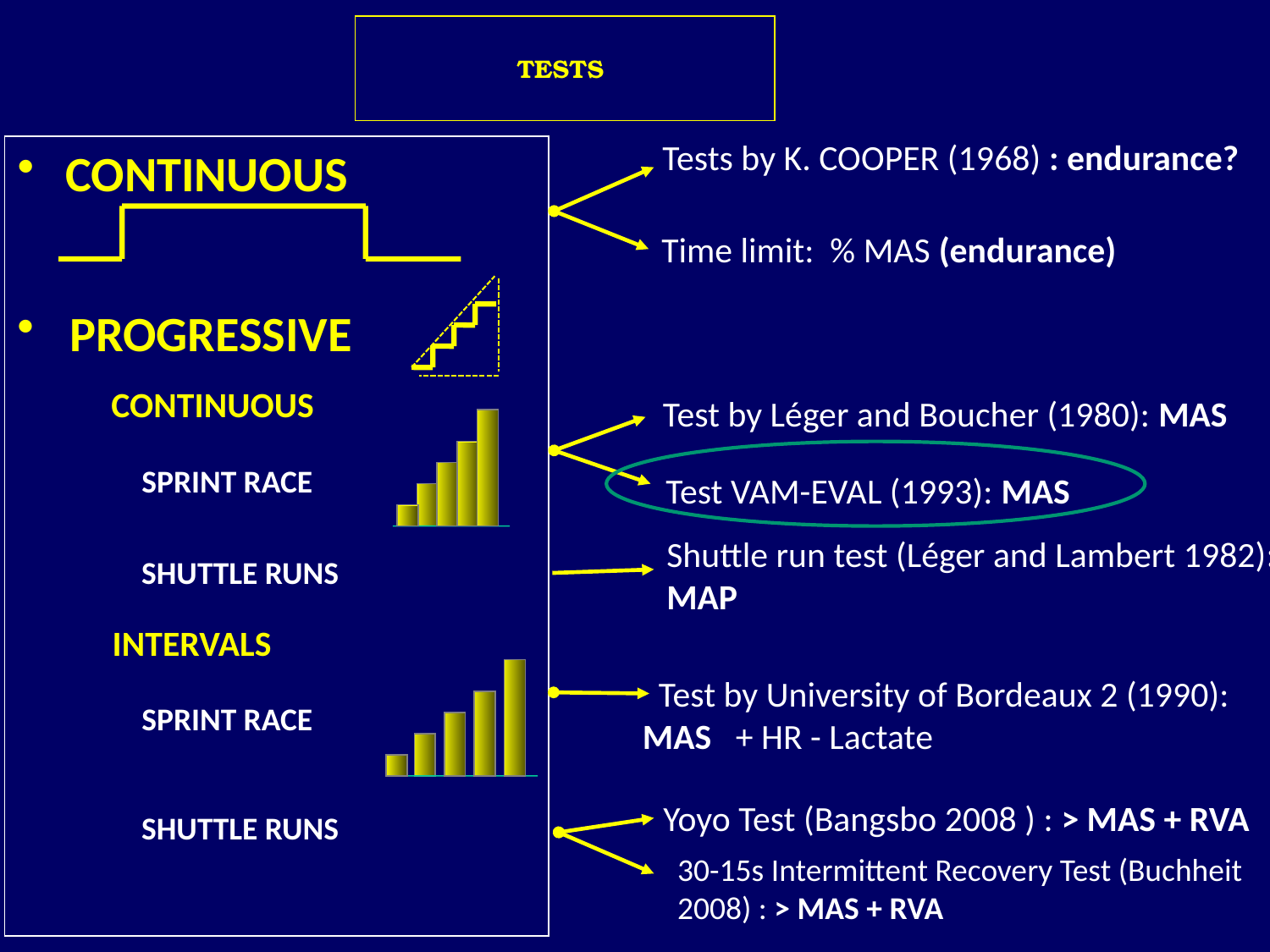

# TESTS
Tests by K. COOPER (1968) : endurance?
CONTINUOUS

Time limit:  % MAS (endurance)
  PROGRESSIVE

CONTINUOUS
Test by Léger and Boucher (1980): MAS

SPRINT RACE

Test VAM-EVAL (1993): MAS

Shuttle run test (Léger and Lambert 1982):
MAP
SHUTTLE RUNS

INTERVALS

  Test by University of Bordeaux 2 (1990):
MAS   + HR - Lactate

SPRINT RACE

Yoyo Test (Bangsbo 2008 ) : > MAS + RVA
SHUTTLE RUNS

30-15s Intermittent Recovery Test (Buchheit 2008) : > MAS + RVA